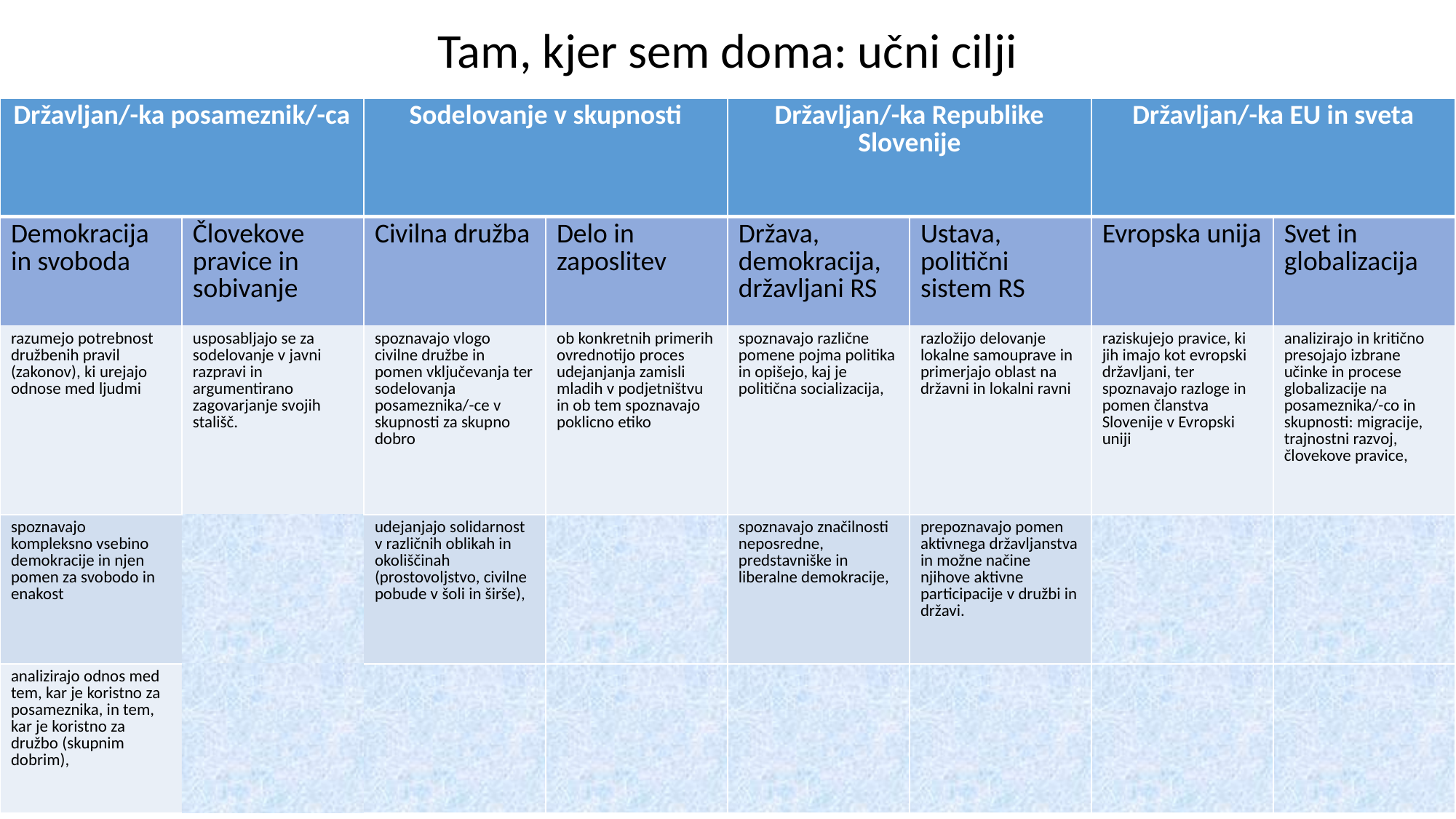

Tam, kjer sem doma: učni cilji
| Državljan/-ka posameznik/-ca |  | Sodelovanje v skupnosti |  | Državljan/-ka Republike Slovenije |  | Državljan/-ka EU in sveta |  |
| --- | --- | --- | --- | --- | --- | --- | --- |
| Demokracija in svoboda | Človekove pravice in sobivanje | Civilna družba | Delo in zaposlitev | Država, demokracija, državljani RS | Ustava, politični sistem RS | Evropska unija | Svet in globalizacija |
| razumejo potrebnost družbenih pravil (zakonov), ki urejajo odnose med ljudmi | usposabljajo se za sodelovanje v javni razpravi in argumentirano zagovarjanje svojih stališč. | spoznavajo vlogo civilne družbe in pomen vključevanja ter sodelovanja posameznika/-ce v skupnosti za skupno dobro | ob konkretnih primerih ovrednotijo proces udejanjanja zamisli mladih v podjetništvu in ob tem spoznavajo poklicno etiko | spoznavajo različne pomene pojma politika in opišejo, kaj je politična socializacija, | razložijo delovanje lokalne samouprave in primerjajo oblast na državni in lokalni ravni | raziskujejo pravice, ki jih imajo kot evropski državljani, ter spoznavajo razloge in pomen članstva Slovenije v Evropski uniji | analizirajo in kritično presojajo izbrane učinke in procese globalizacije na posameznika/-co in skupnosti: migracije, trajnostni razvoj, človekove pravice, |
| spoznavajo kompleksno vsebino demokracije in njen pomen za svobodo in enakost |  | udejanjajo solidarnost v različnih oblikah in okoliščinah (prostovoljstvo, civilne pobude v šoli in širše), |  | spoznavajo značilnosti neposredne, predstavniške in liberalne demokracije, | prepoznavajo pomen aktivnega državljanstva in možne načine njihove aktivne participacije v družbi in državi. |  |  |
| analizirajo odnos med tem, kar je koristno za posameznika, in tem, kar je koristno za družbo (skupnim dobrim), |  |  |  |  |  |  |  |